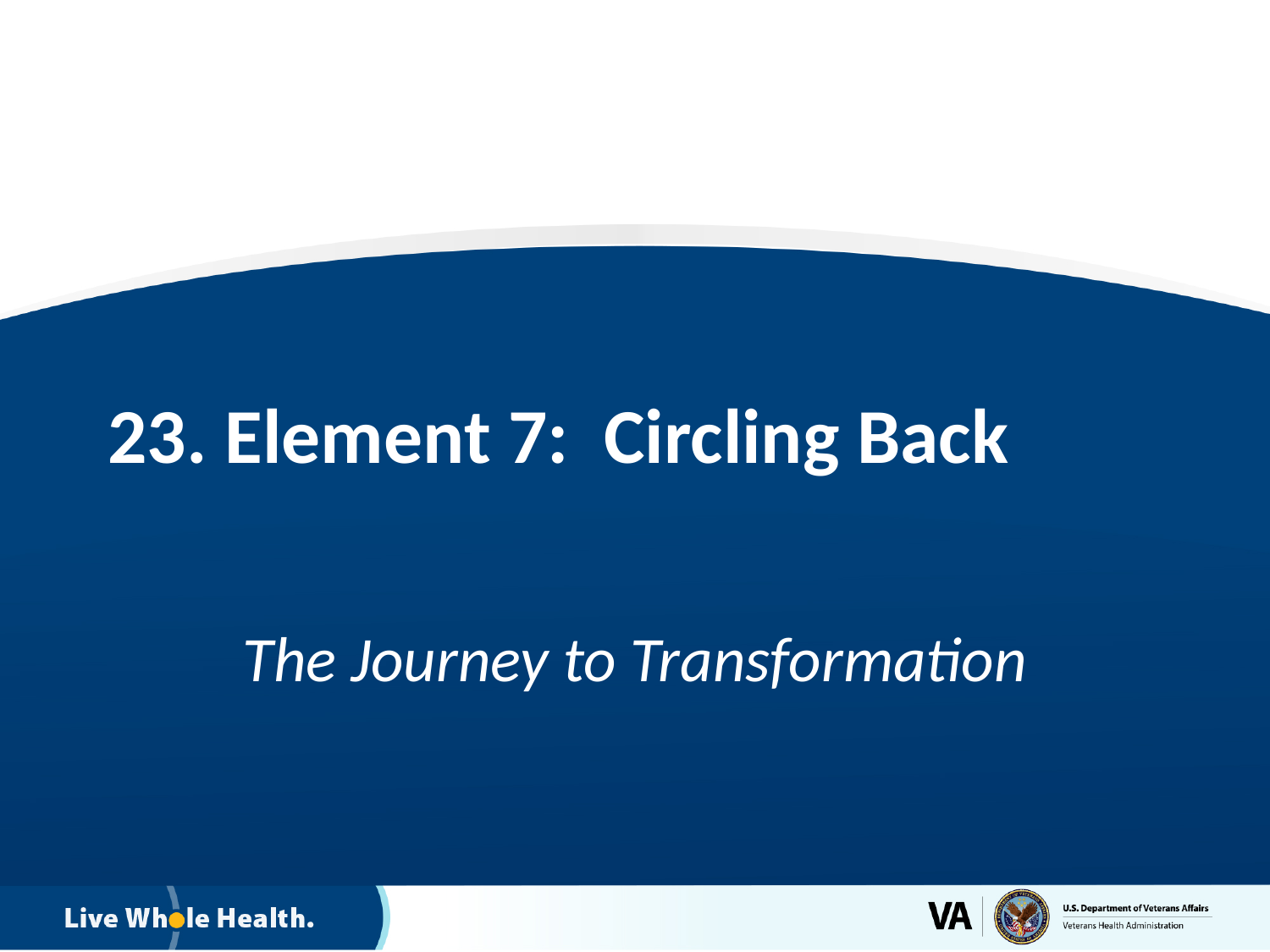

# 23. Element 7:  Circling Back
The Journey to Transformation